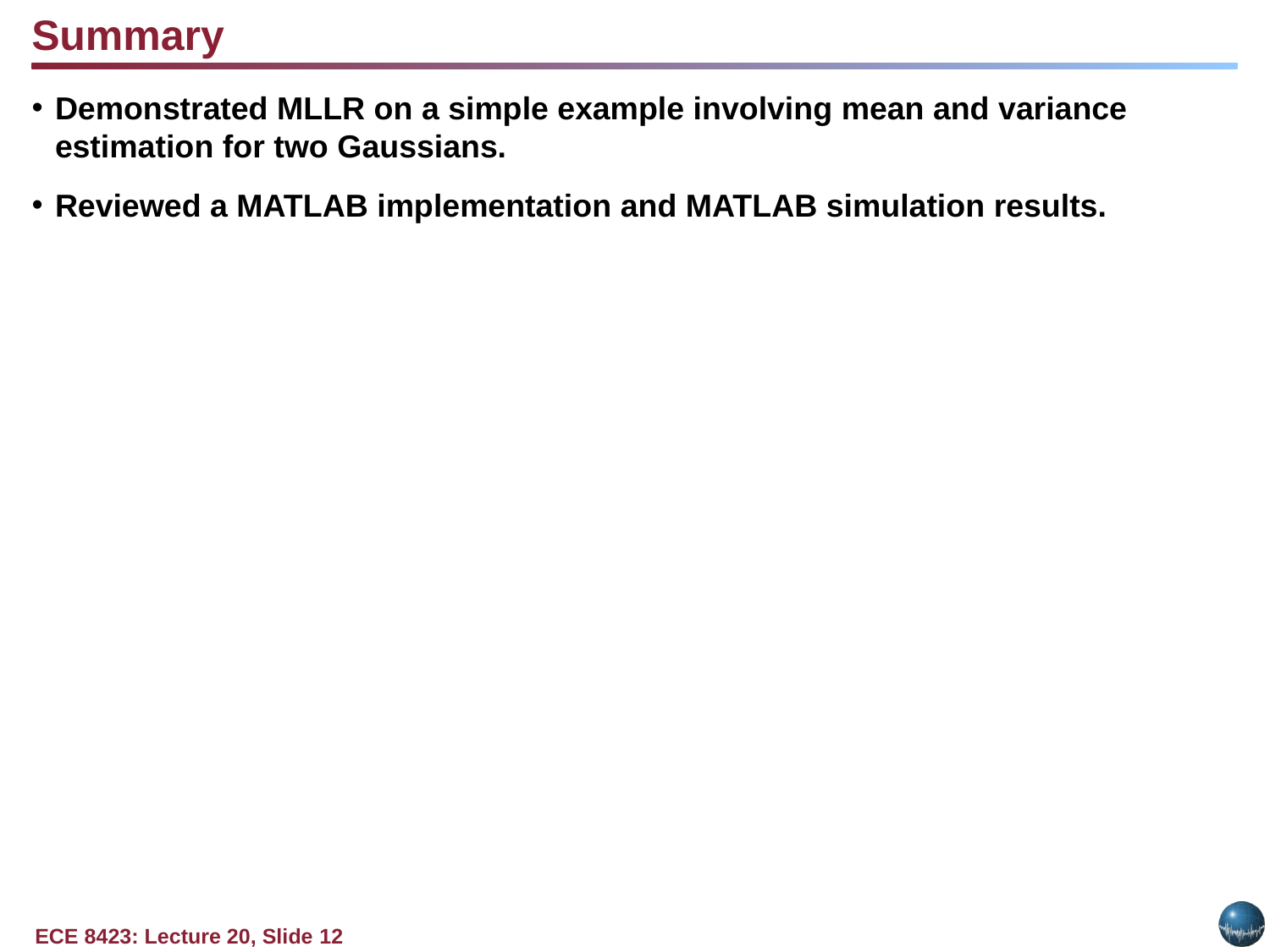

Summary
Demonstrated MLLR on a simple example involving mean and variance estimation for two Gaussians.
Reviewed a MATLAB implementation and MATLAB simulation results.